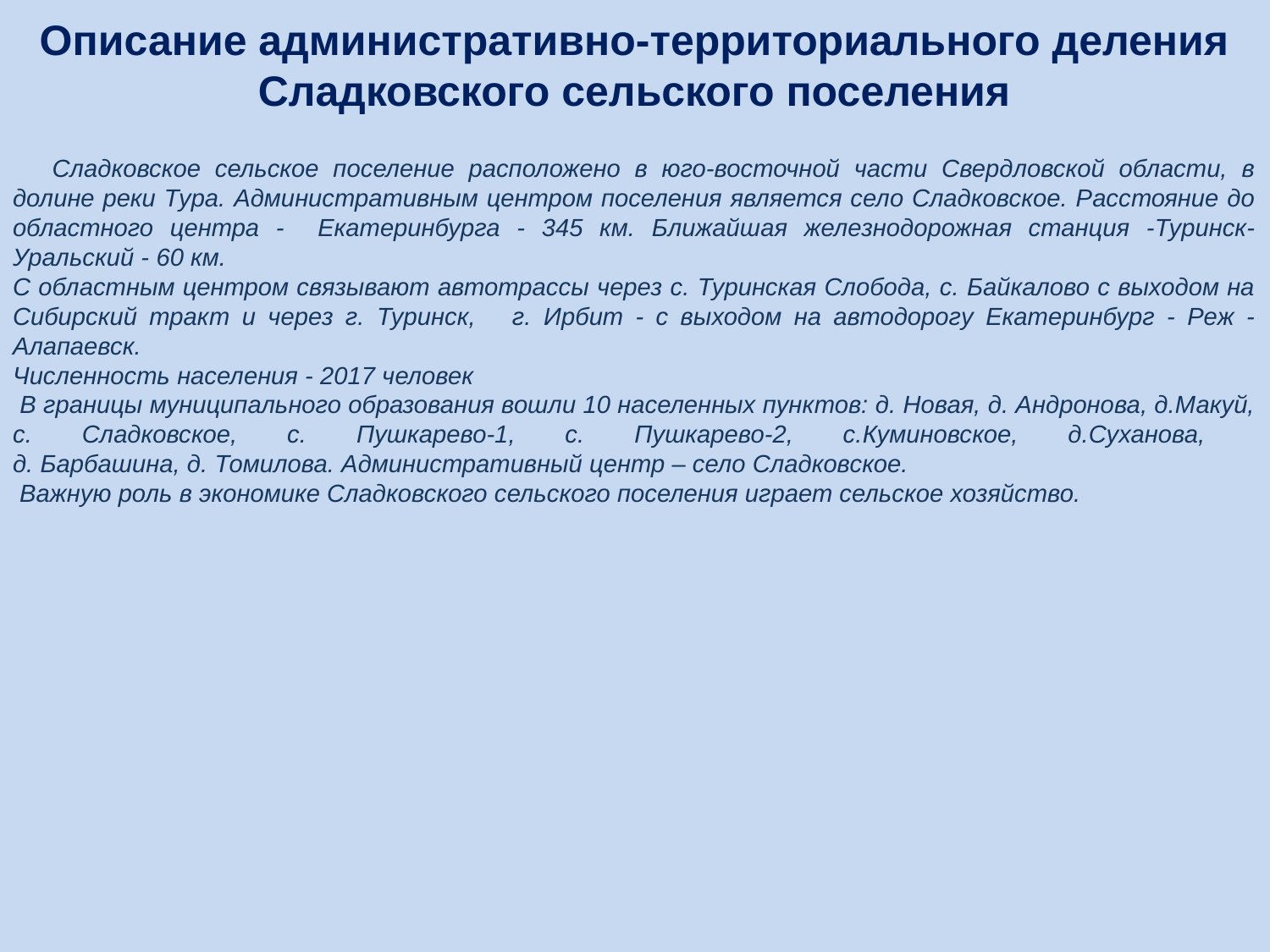

Описание административно-территориального деления Сладковского сельского поселения
   Сладковское сельское поселение расположено в юго-восточной части Свердловской области, в долине реки Тура. Административным центром поселения является село Сладковское. Расстояние до областного центра -  Екатеринбурга - 345 км. Ближайшая железнодорожная станция -Туринск-Уральский - 60 км.
С областным центром связывают автотрассы через с. Туринская Слобода, с. Байкалово с выходом на Сибирский тракт и через г. Туринск,   г. Ирбит - с выходом на автодорогу Екатеринбург - Реж - Алапаевск.
Численность населения - 2017 человек
 В границы муниципального образования вошли 10 населенных пунктов: д. Новая, д. Андронова, д.Макуй, с. Сладковское, с. Пушкарево-1, с. Пушкарево-2, с.Куминовское, д.Суханова,
д. Барбашина, д. Томилова. Административный центр – село Сладковское.
 Важную роль в экономике Сладковского сельского поселения играет сельское хозяйство.